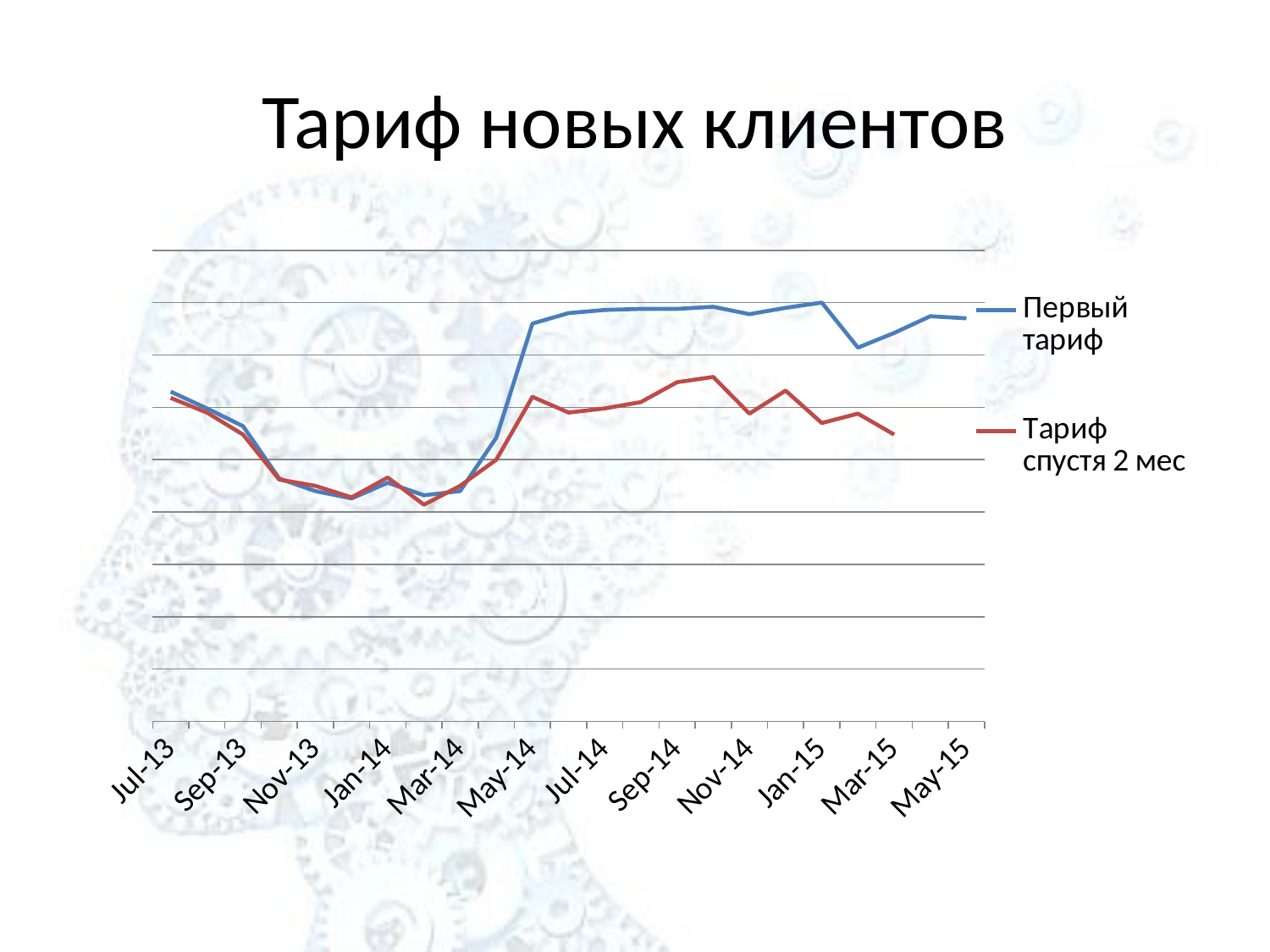

# Тариф новых клиентов

### Chart

| Category | Первый тариф | Тариф спустя 2 мес |
|---|---|---|
|  | None | None |
| 41456 | 715.0 | 709.0 |
| 41487 | 699.0 | 695.0 |
| 41518 | 682.0 | 674.0 |
| 41548 | 632.0 | 631.0 |
| 41579 | 620.0 | 625.0 |
| 41609 | 613.0 | 614.0 |
| 41640 | 628.0 | 633.0 |
| 41671 | 616.0 | 607.0 |
| 41699 | 620.0 | 625.0 |
| 41730 | 671.0 | 650.0 |
| 41760 | 780.0 | 710.0 |
| 41791 | 790.0 | 695.0 |
| 41821 | 793.0 | 699.0 |
| 41852 | 794.0 | 705.0 |
| 41883 | 794.0 | 724.0 |
| 41913 | 796.0 | 729.0 |
| 41944 | 789.0 | 694.0 |
| 41974 | 795.0 | 716.0 |
| 42005 | 800.0 | 685.0 |
| 42036 | 757.0 | 694.0 |
| 42064 | 771.0 | 674.0 |
| 42095 | 787.0 | None |
| 42125 | 785.0 | None |